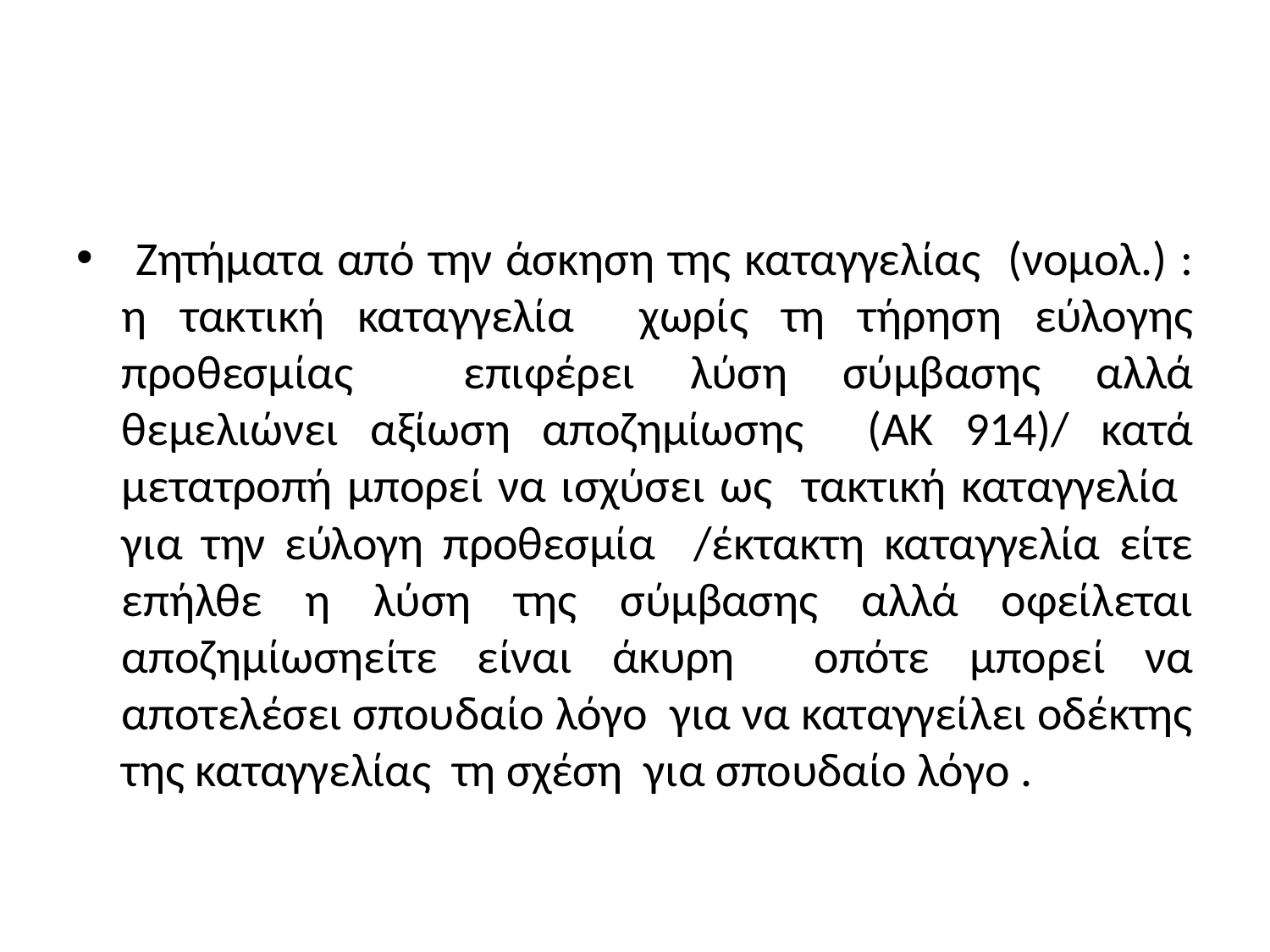

#
 Ζητήματα από την άσκηση της καταγγελίας  (νομολ.) : η τακτική καταγγελία  χωρίς τη τήρηση εύλογης προθεσμίας  επιφέρει λύση σύμβασης αλλά θεμελιώνει αξίωση αποζημίωσης  (ΑΚ 914)/ κατά μετατροπή μπορεί να ισχύσει ως  τακτική καταγγελία  για την εύλογη προθεσμία  /έκτακτη καταγγελία είτε επήλθε η λύση της σύμβασης αλλά οφείλεται αποζημίωσηείτε είναι άκυρη  οπότε μπορεί να αποτελέσει σπουδαίο λόγο  για να καταγγείλει οδέκτης της καταγγελίας  τη σχέση  για σπουδαίο λόγο .